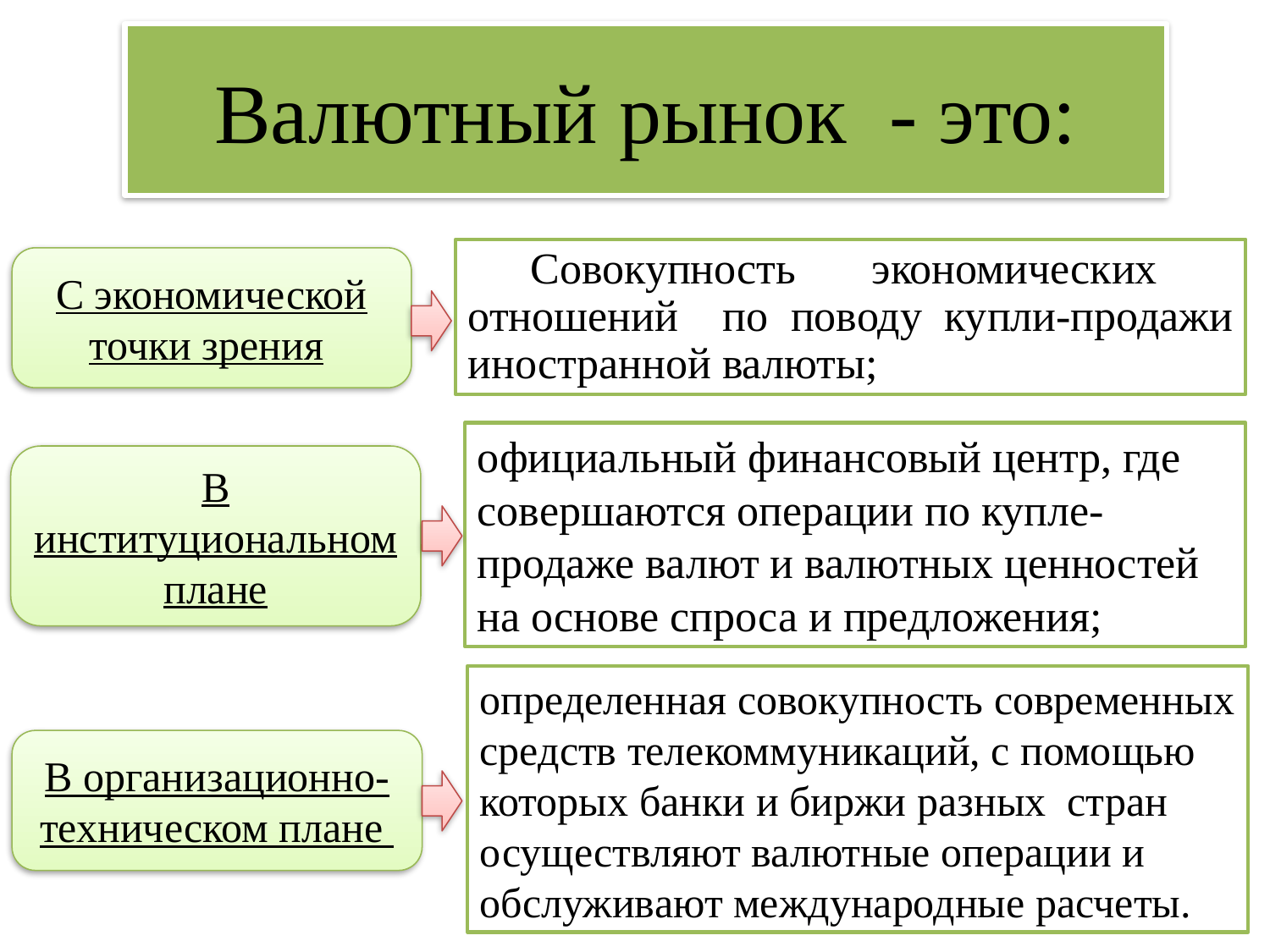

# Валютный рынок  - это:
Совокупность экономических  отношений  по поводу купли-продажи иностранной валюты;
С экономической точки зрения

официальный финансовый центр, где совершаются операции по купле-продаже валют и валютных ценностей на основе спроса и предложения;
В институциональном плане

определенная совокупность современных средств телекоммуникаций, с помощью которых банки и биржи разных  стран  осуществляют валютные операции и обслуживают международные расчеты.
В организационно-техническом плане